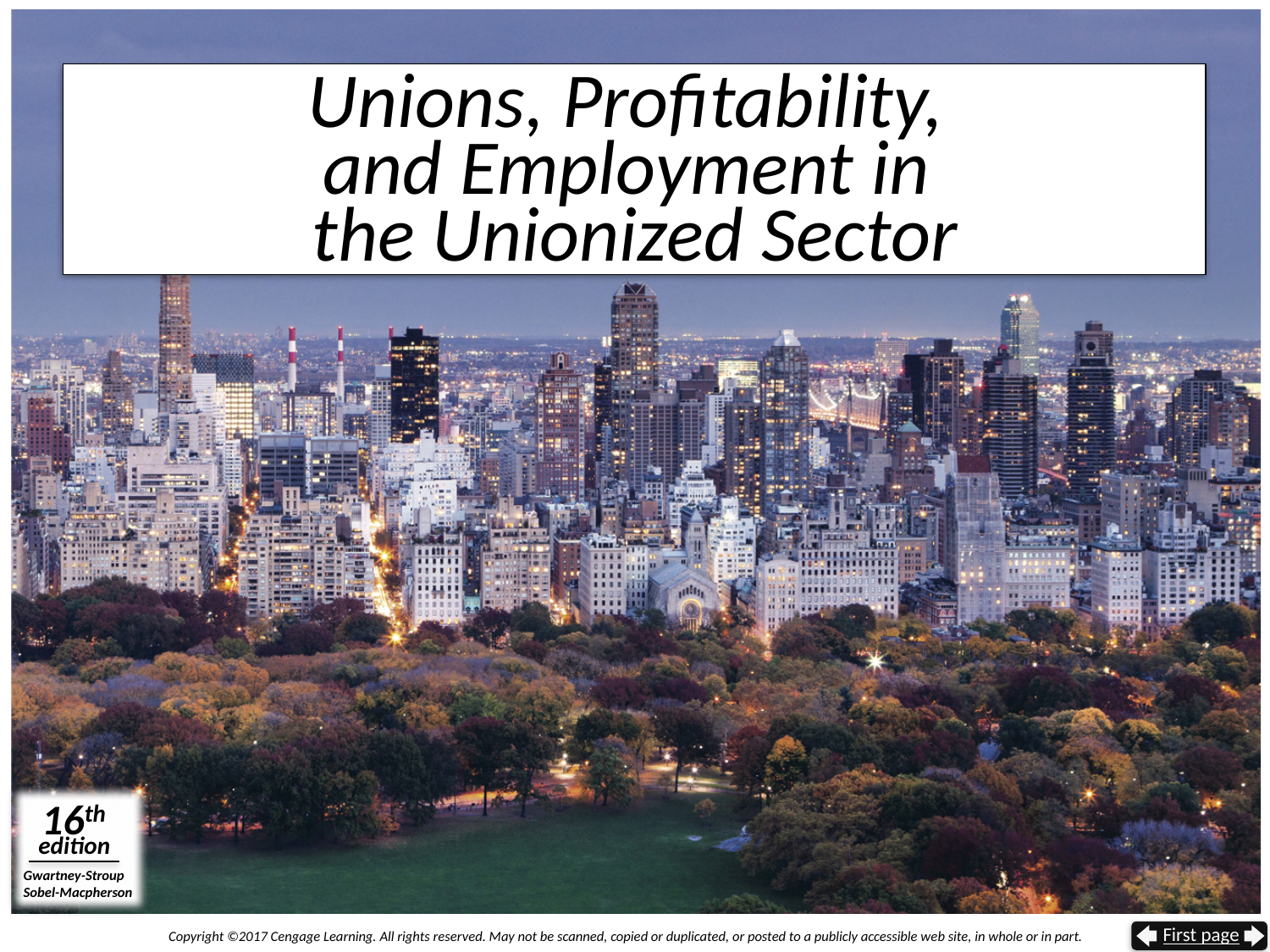

# Unions, Profitability, and Employment in the Unionized Sector